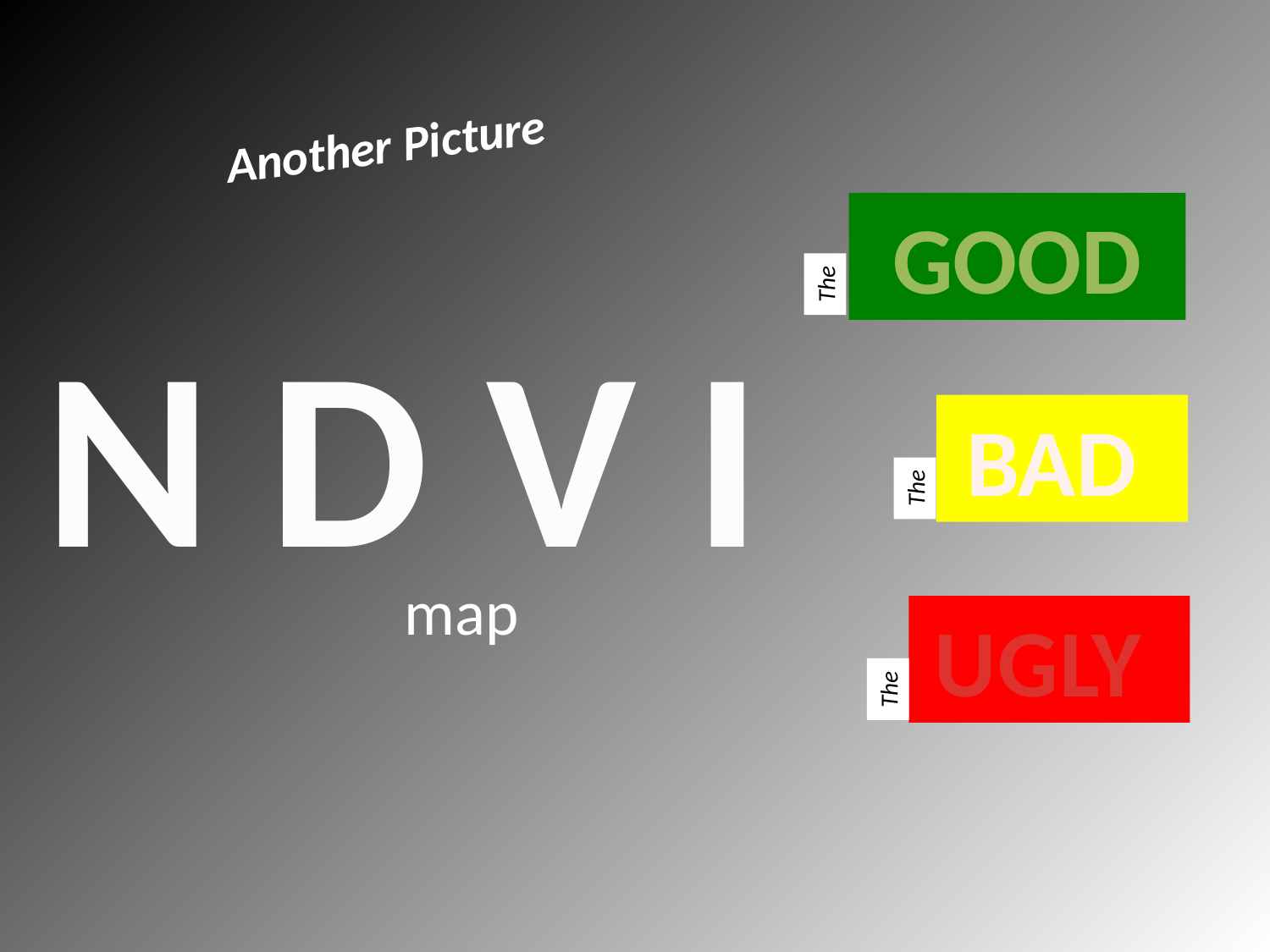

Another Picture
GOOD
The
N D V I
BAD
The
map
UGLY
The